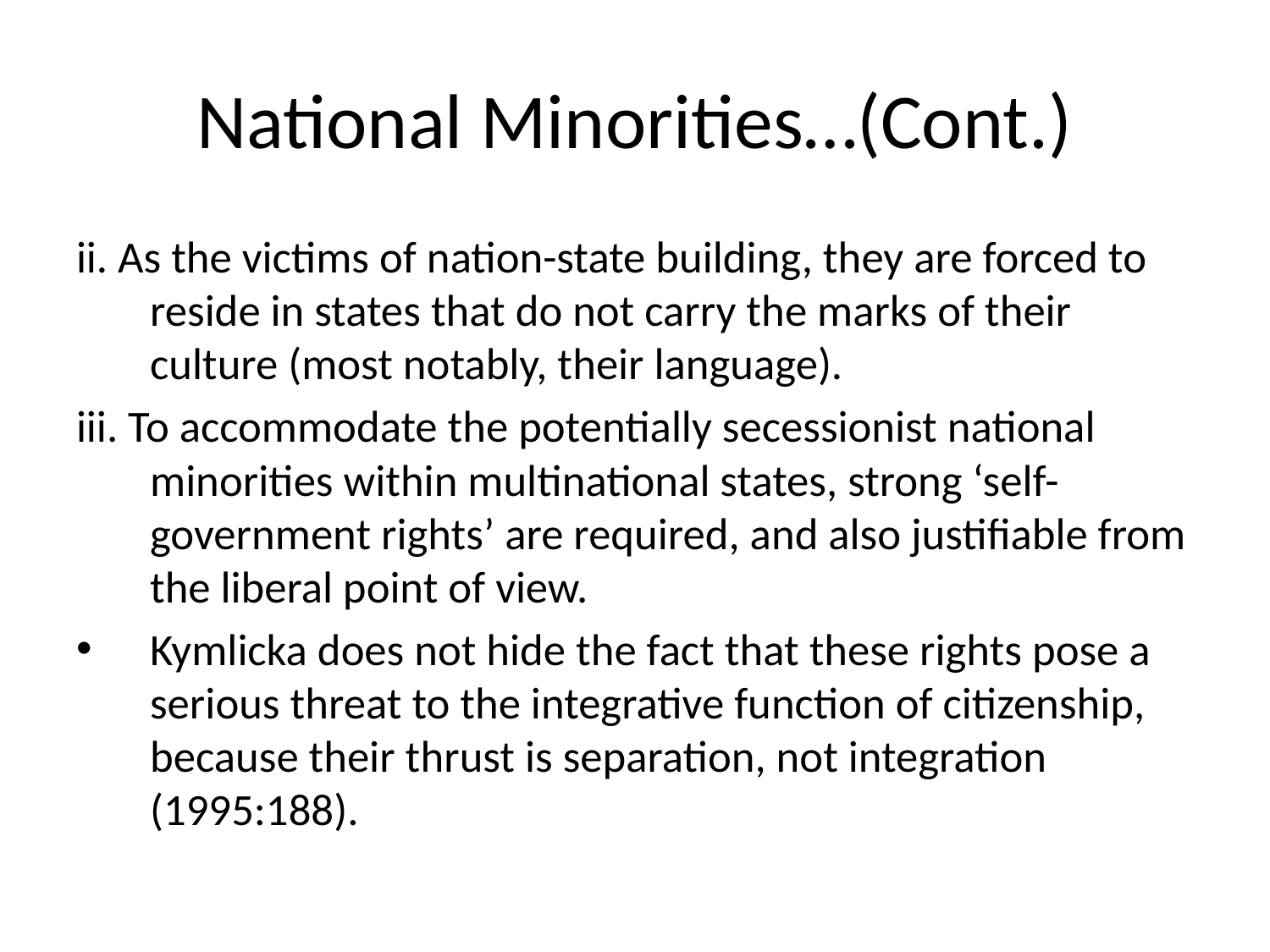

# National Minorities…(Cont.)
ii. As the victims of nation-state building, they are forced to reside in states that do not carry the marks of their culture (most notably, their language).
iii. To accommodate the potentially secessionist national minorities within multinational states, strong ‘self-government rights’ are required, and also justifiable from the liberal point of view.
Kymlicka does not hide the fact that these rights pose a serious threat to the integrative function of citizenship, because their thrust is separation, not integration (1995:188).